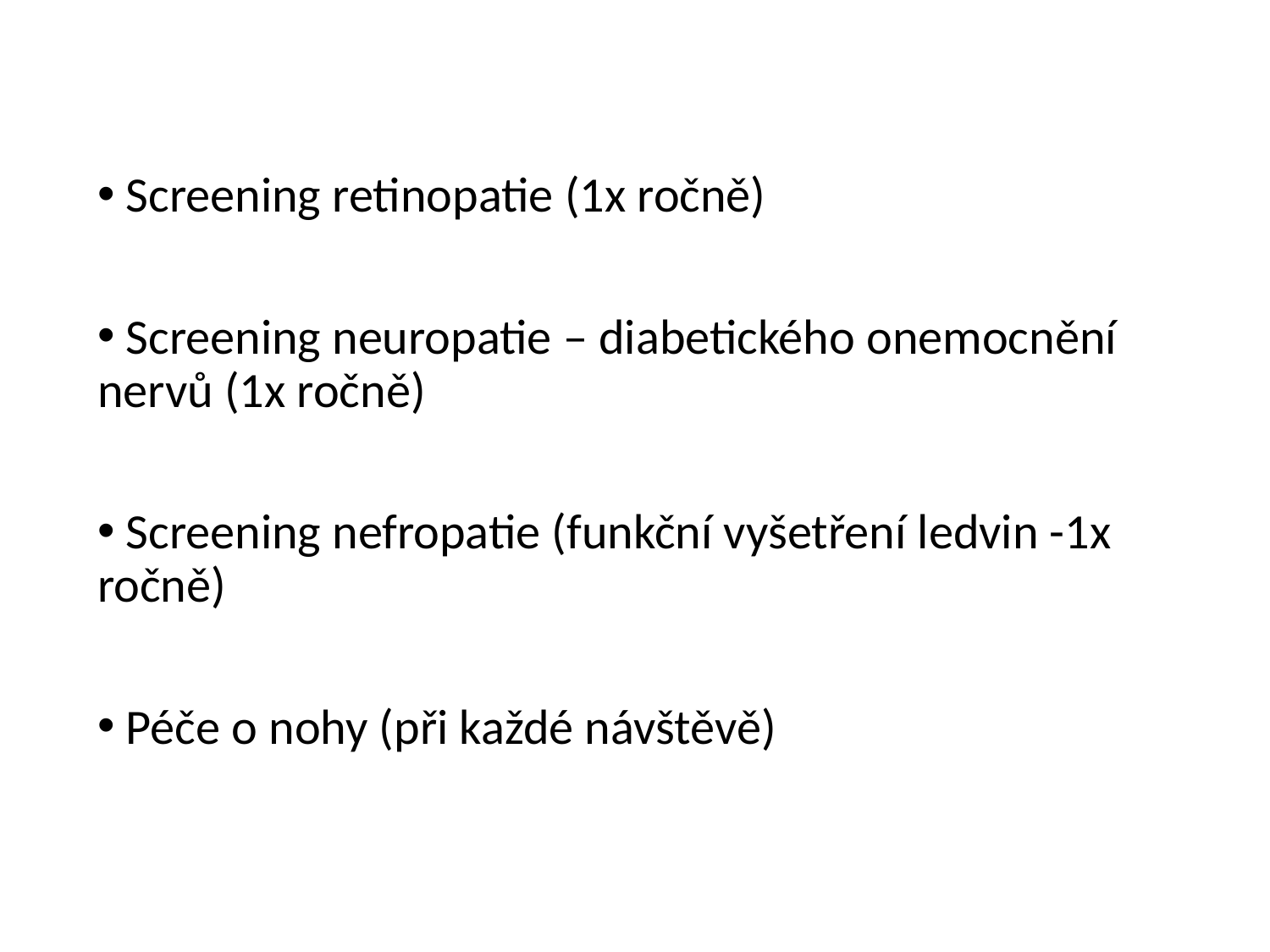

#

 Screening retinopatie (1x ročně)

 Screening neuropatie – diabetického onemocnění nervů (1x ročně)

 Screening nefropatie (funkční vyšetření ledvin -1x ročně)

 Péče o nohy (při každé návštěvě)